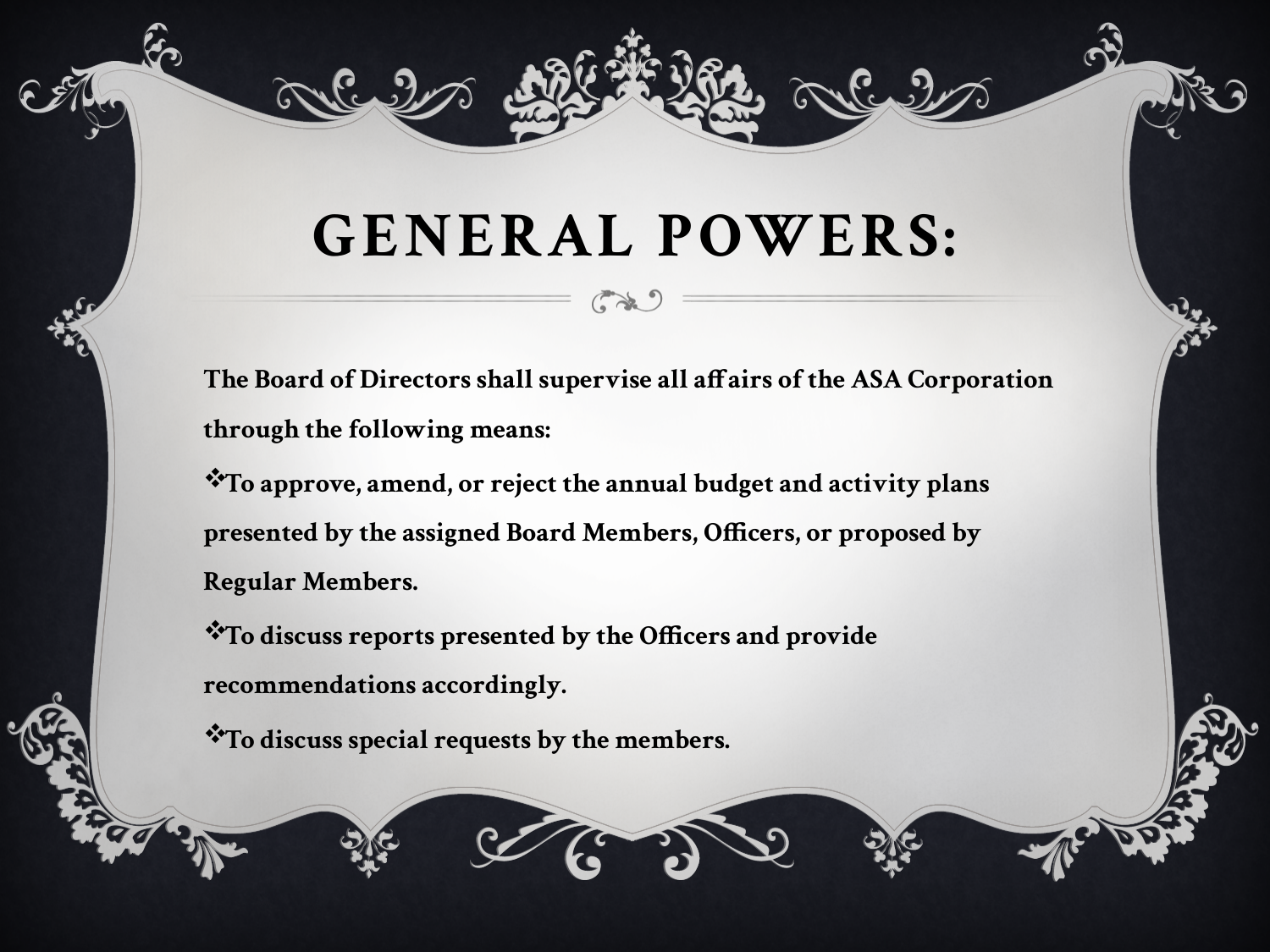

# General Powers:
The Board of Directors shall supervise all affairs of the ASA Corporation through the following means:
To approve, amend, or reject the annual budget and activity plans presented by the assigned Board Members, Officers, or proposed by Regular Members.
To discuss reports presented by the Officers and provide recommendations accordingly.
To discuss special requests by the members.